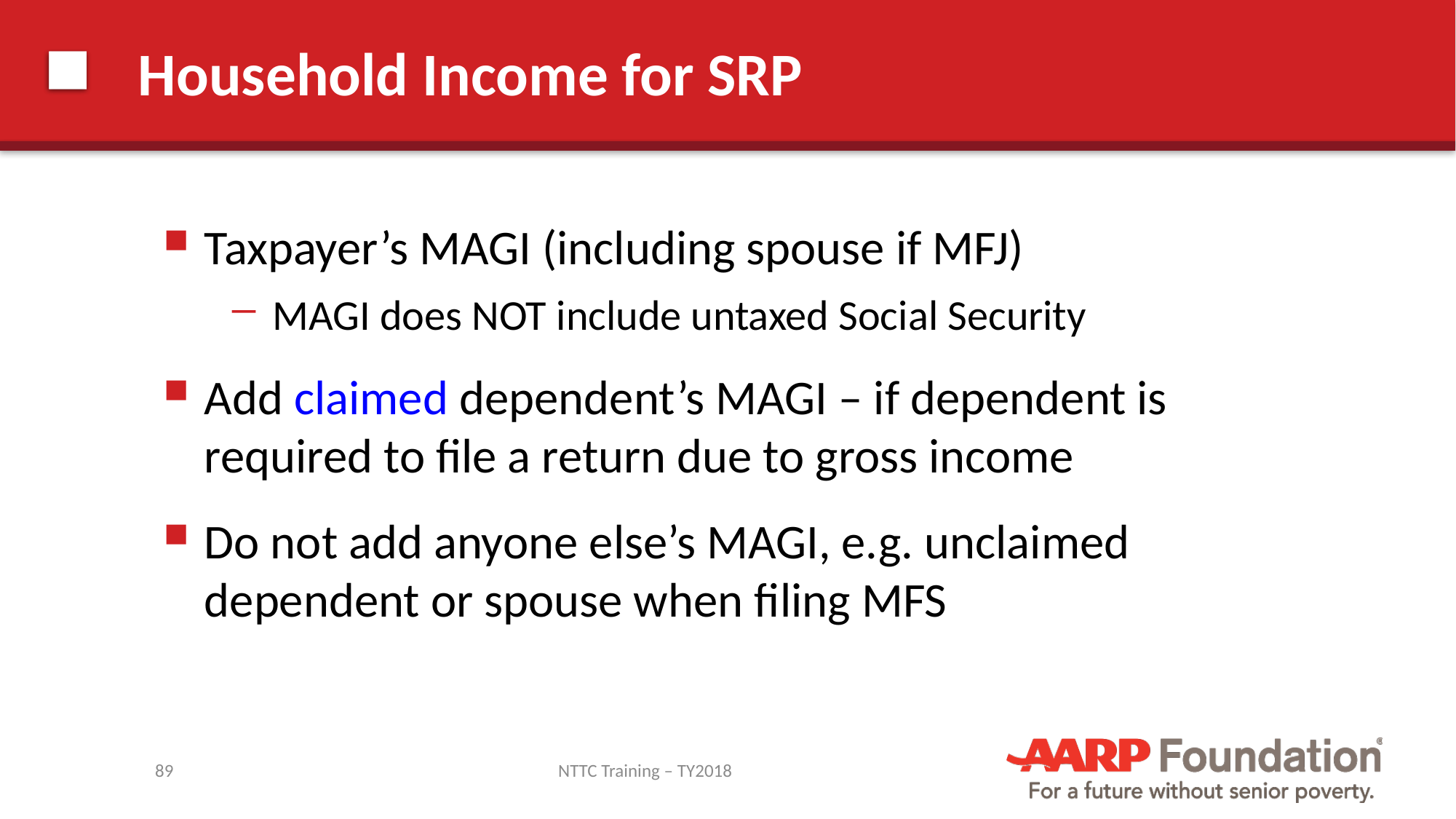

# Household Income for SRP
Taxpayer’s MAGI (including spouse if MFJ)
MAGI does NOT include untaxed Social Security
Add claimed dependent’s MAGI – if dependent is required to file a return due to gross income
Do not add anyone else’s MAGI, e.g. unclaimed dependent or spouse when filing MFS
89
NTTC Training – TY2018